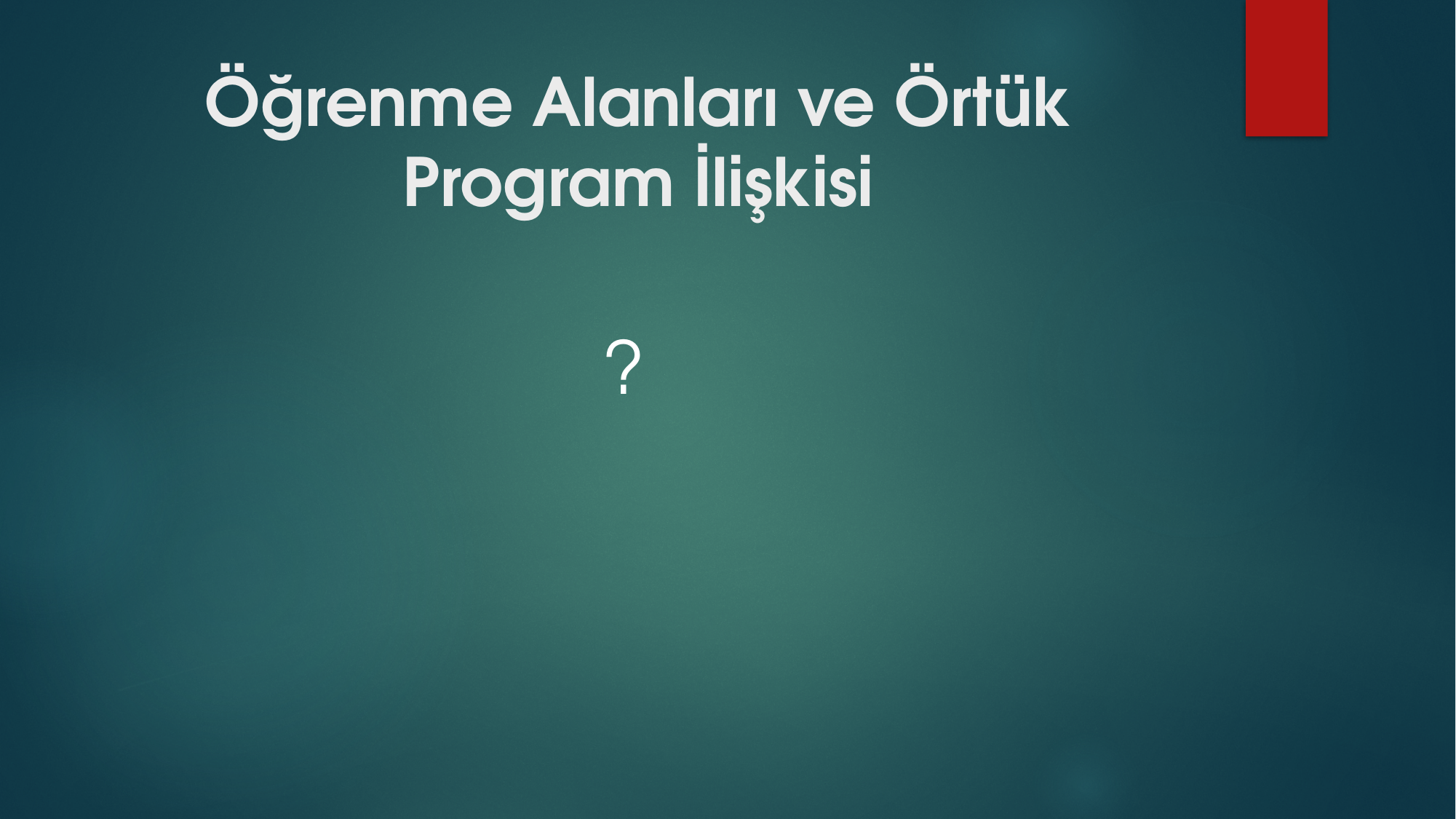

# Öğrenme Alanları ve Örtük Program İlişkisi
?